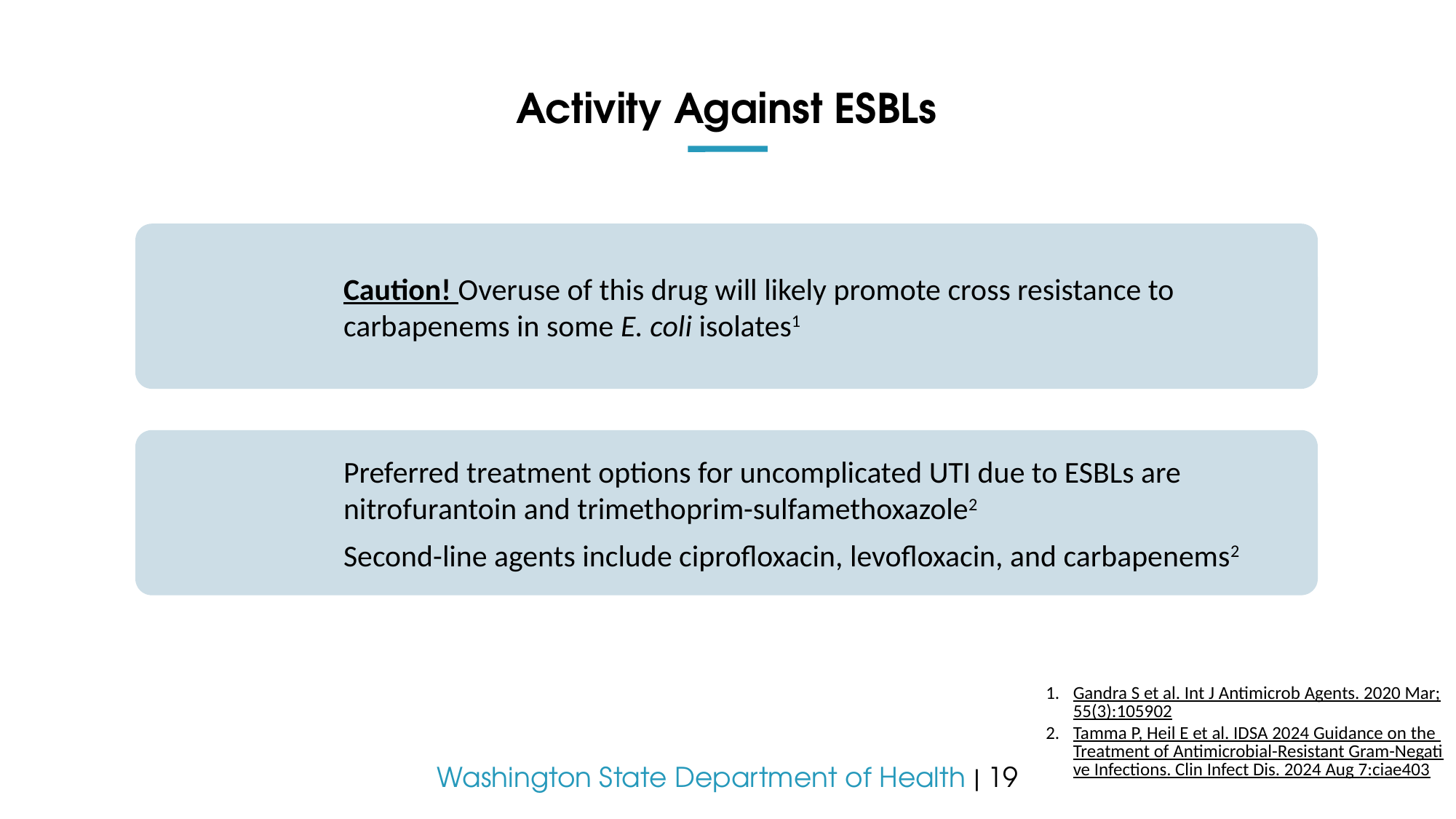

# Activity Against ESBLs
Caution! Overuse of this drug will likely promote cross resistance to carbapenems in some E. coli isolates1
Preferred treatment options for uncomplicated UTI due to ESBLs are nitrofurantoin and trimethoprim-sulfamethoxazole2
Second-line agents include ciprofloxacin, levofloxacin, and carbapenems2
Gandra S et al. Int J Antimicrob Agents. 2020 Mar;55(3):105902
Tamma P, Heil E et al. IDSA 2024 Guidance on the Treatment of Antimicrobial-Resistant Gram-Negative Infections. Clin Infect Dis. 2024 Aug 7:ciae403